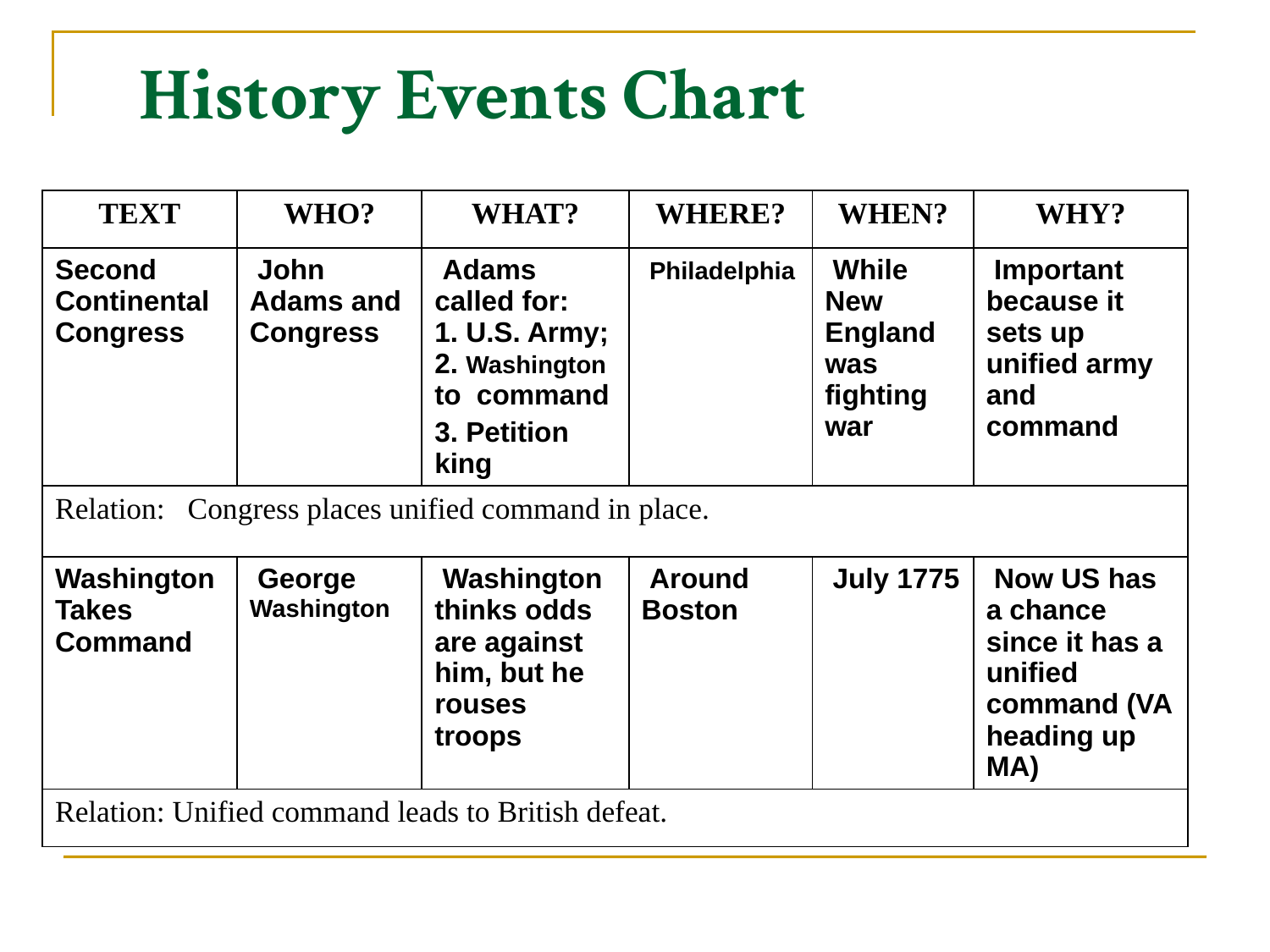

# History Events Chart
| TEXT | WHO? | WHAT? | WHERE? | WHEN? | WHY? |
| --- | --- | --- | --- | --- | --- |
| Second Continental Congress | John Adams and Congress | Adams called for: 1. U.S. Army; 2. Washington to command 3. Petition king | Philadelphia | While New England was fighting war | Important because it sets up unified army and command |
| Relation: Congress places unified command in place. |  |  |  |  |  |
| Washington Takes Command | George Washington | Washington thinks odds are against him, but he rouses troops | Around Boston | July 1775 | Now US has a chance since it has a unified command (VA heading up MA) |
| Relation: Unified command leads to British defeat. |  |  |  |  |  |